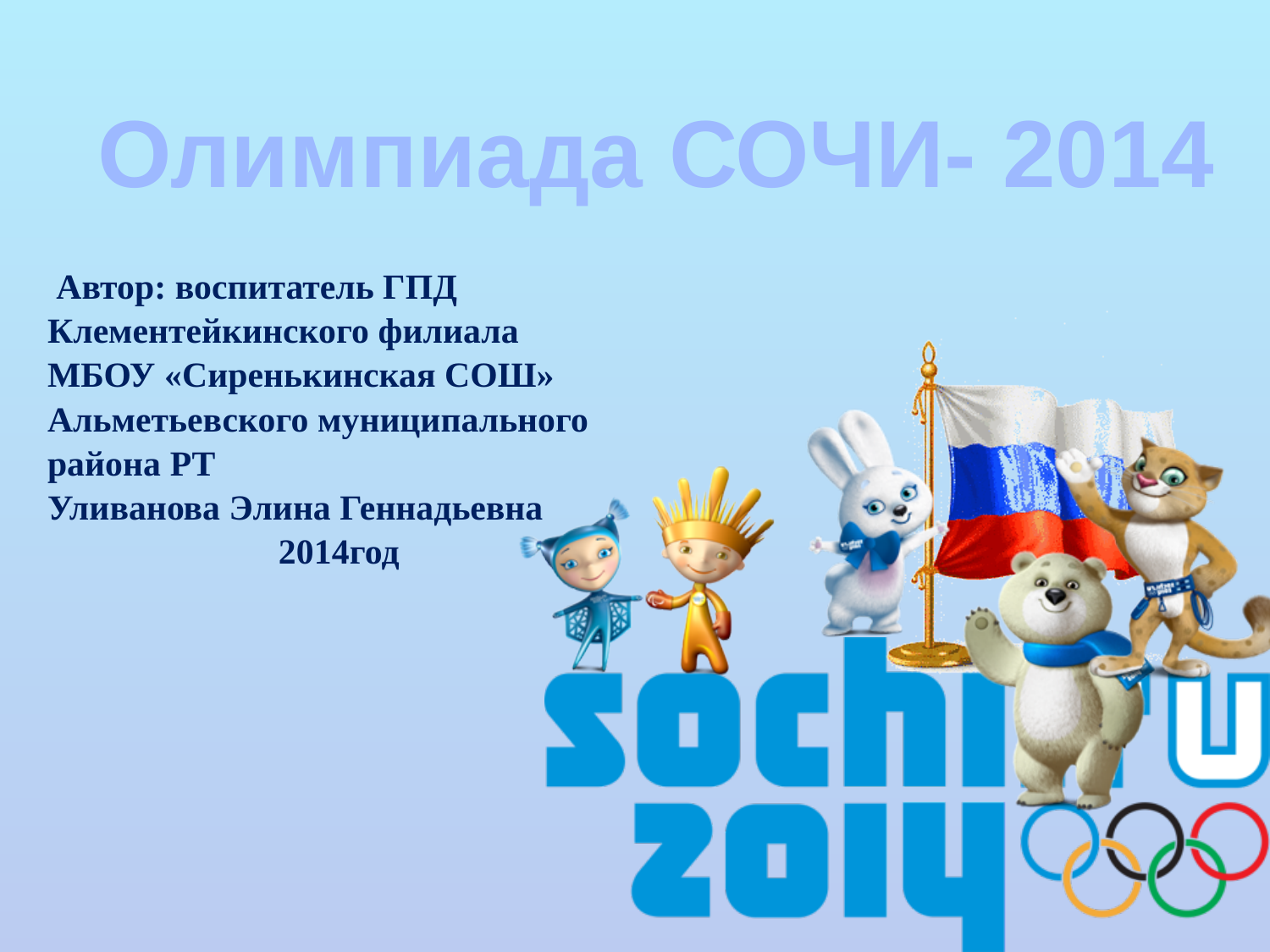

Олимпиада СОЧИ- 2014
 Автор: воспитатель ГПД Клементейкинского филиала
МБОУ «Сиренькинская СОШ»
Альметьевского муниципального района РТ
Уливанова Элина Геннадьевна
                          2014год